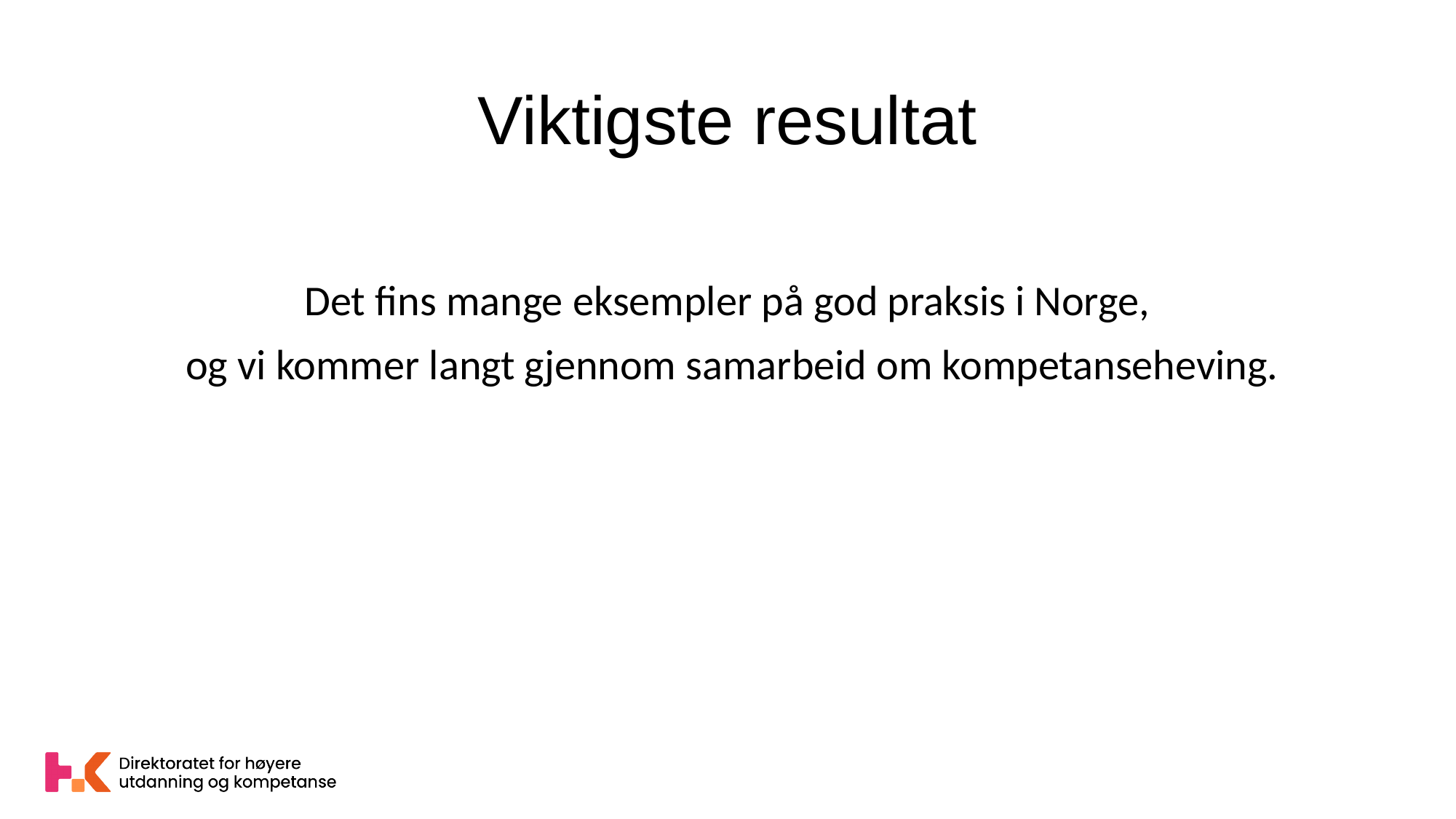

# Viktigste resultat

Det fins mange eksempler på god praksis i Norge,
og vi kommer langt gjennom samarbeid om kompetanseheving.